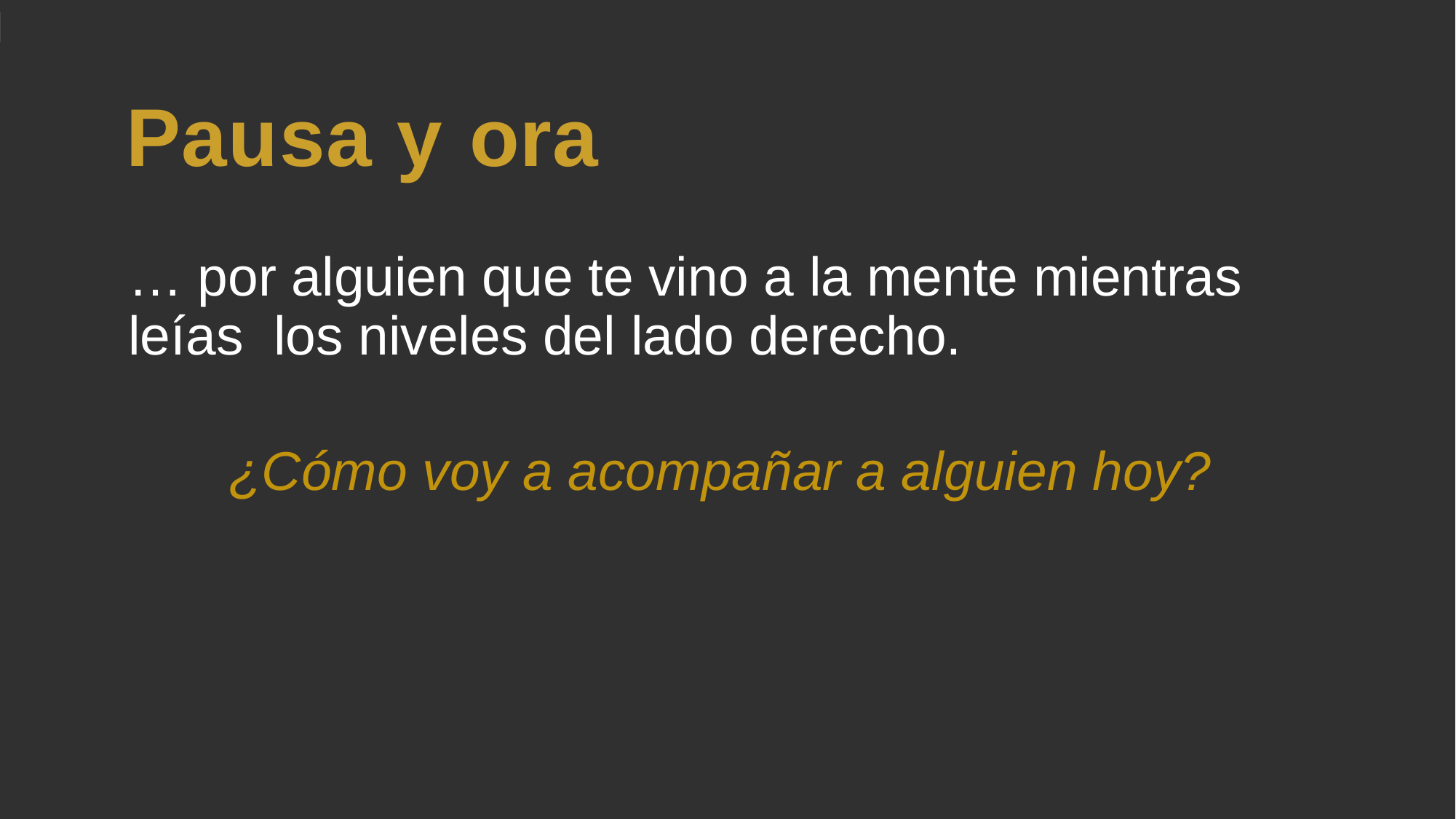

# Pausa y ora
… por alguien que te vino a la mente mientras leías  los niveles del lado derecho.

¿Cómo voy a acompañar a alguien hoy?